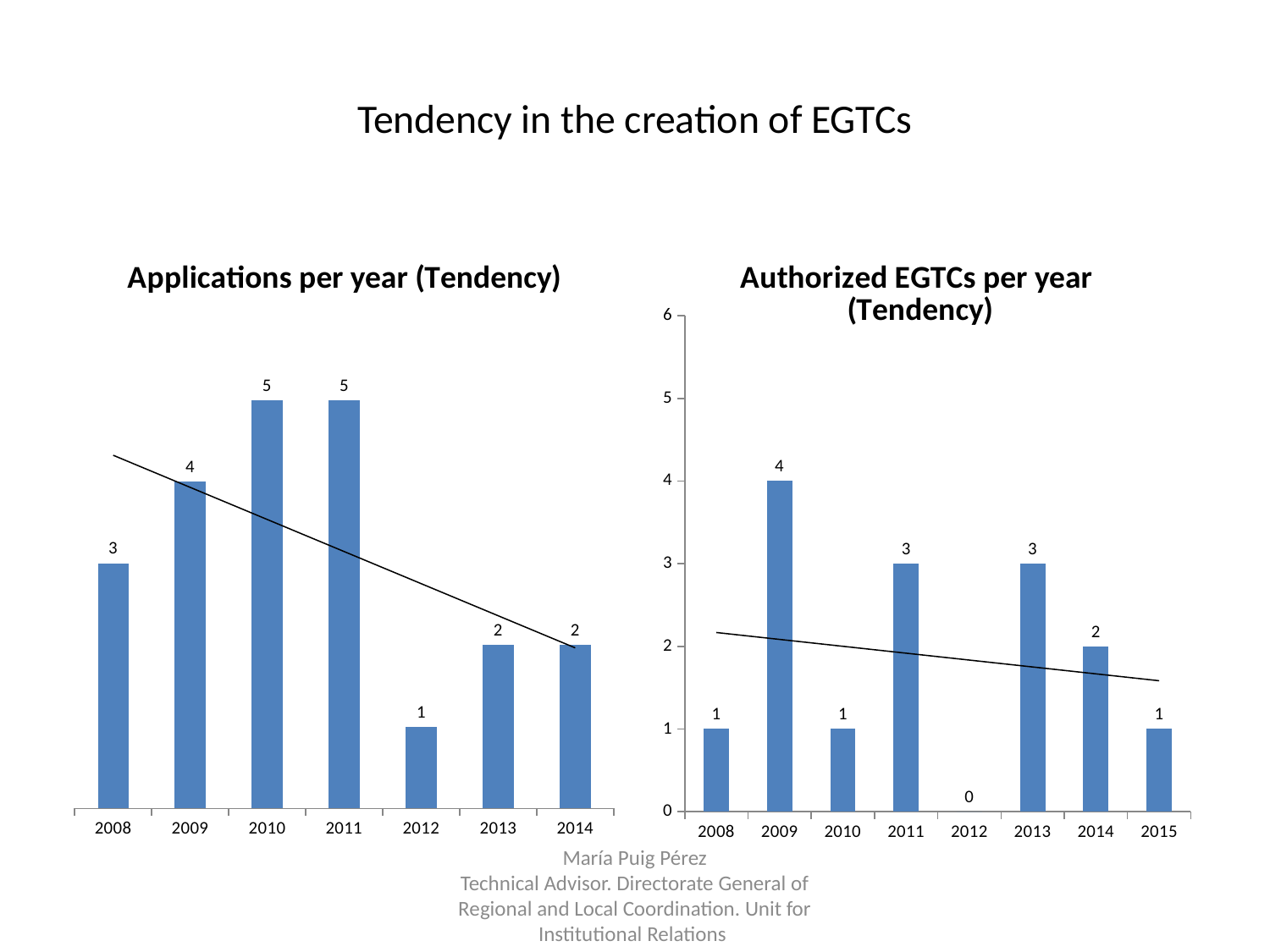

# Tendency in the creation of EGTCs

### Chart: Applications per year (Tendency)

| Category |  |
|---|---|
| 2008 | 3.0 |
| 2009 | 4.0 |
| 2010 | 5.0 |
| 2011 | 5.0 |
| 2012 | 1.0 |
| 2013 | 2.0 |
| 2014 | 2.0 |

### Chart: Authorized EGTCs per year
(Tendency)

| Category |  |
|---|---|
| 2008 | 1.0 |
| 2009 | 4.0 |
| 2010 | 1.0 |
| 2011 | 3.0 |
| 2012 | 0.0 |
| 2013 | 3.0 |
| 2014 | 2.0 |
| 2015 | 1.0 |
María Puig Pérez
Technical Advisor. Directorate General of Regional and Local Coordination. Unit for Institutional Relations